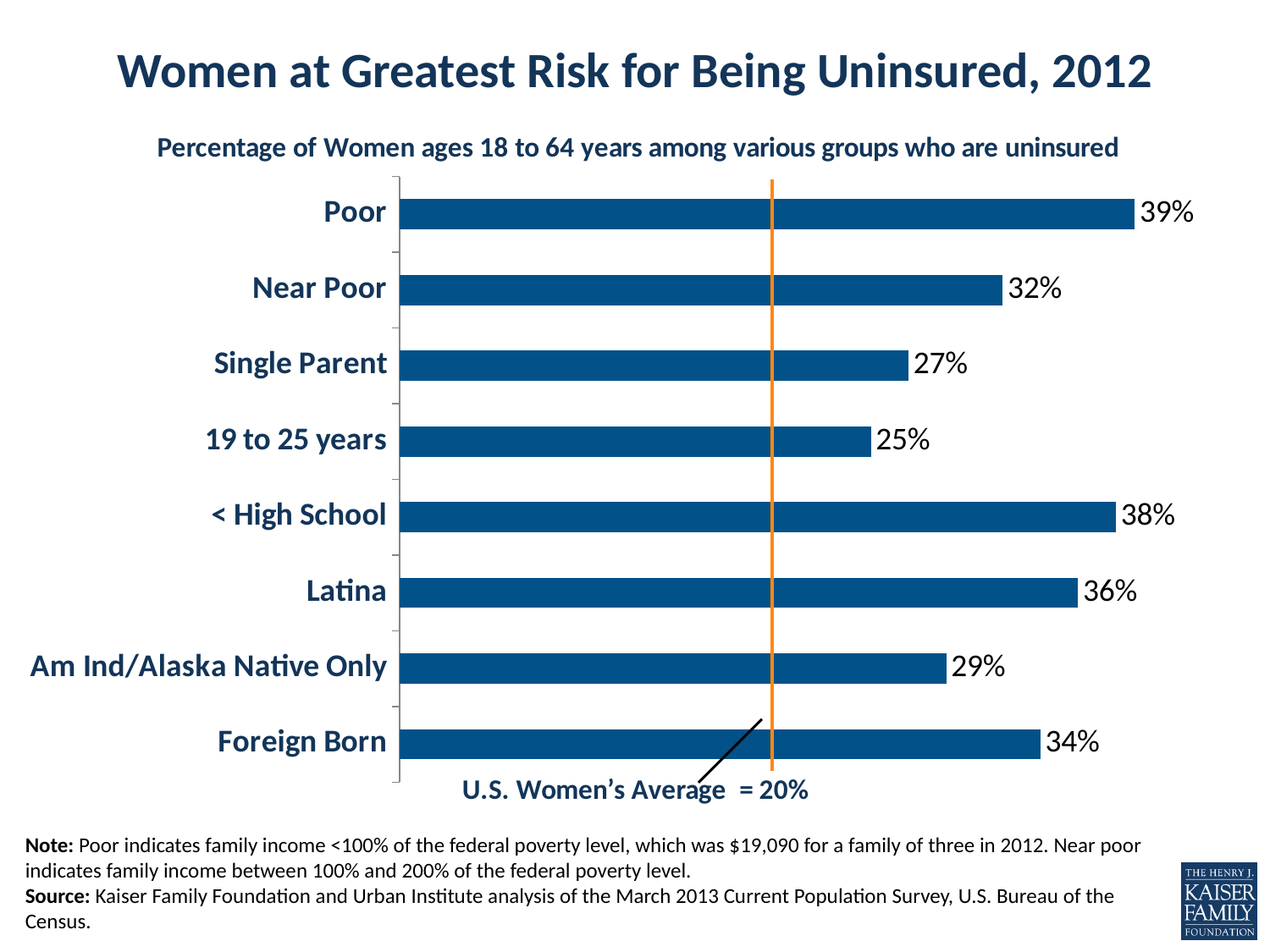

# Women at Greatest Risk for Being Uninsured, 2012

### Chart: Percentage of Women ages 18 to 64 years among various groups who are uninsured

| Category | Series 1 |
|---|---|
| Foreign Born | 0.34 |
| Am Ind/Alaska Native Only | 0.29 |
| Latina | 0.36 |
| < High School | 0.38 |
| 19 to 25 years | 0.25 |
| Single Parent | 0.27 |
| Near Poor | 0.32 |
| Poor | 0.39 |
Note: Poor indicates family income <100% of the federal poverty level, which was $19,090 for a family of three in 2012. Near poor indicates family income between 100% and 200% of the federal poverty level.
Source: Kaiser Family Foundation and Urban Institute analysis of the March 2013 Current Population Survey, U.S. Bureau of the Census.